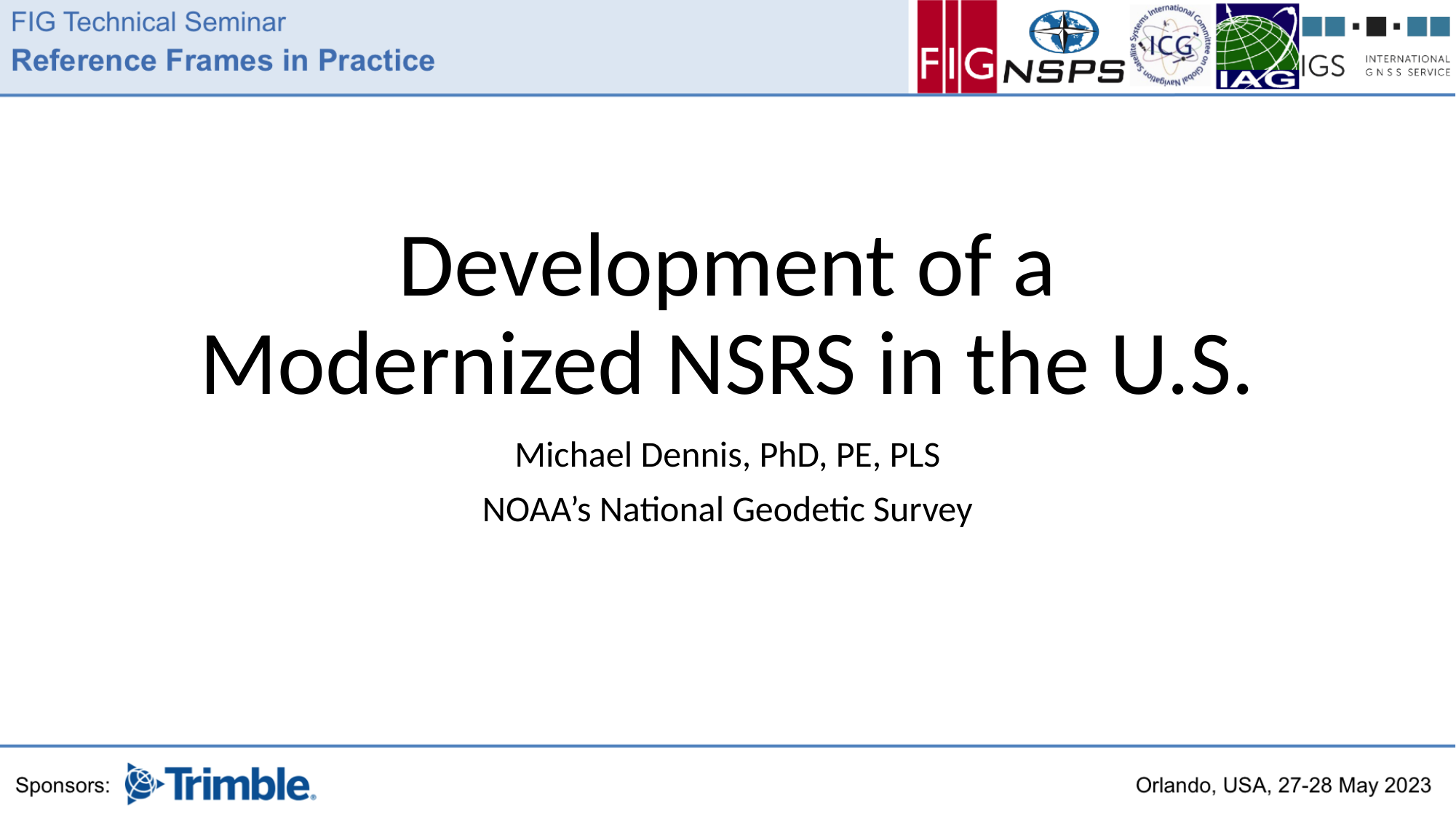

# Development of a Modernized NSRS in the U.S.
Michael Dennis, PhD, PE, PLS
NOAA’s National Geodetic Survey